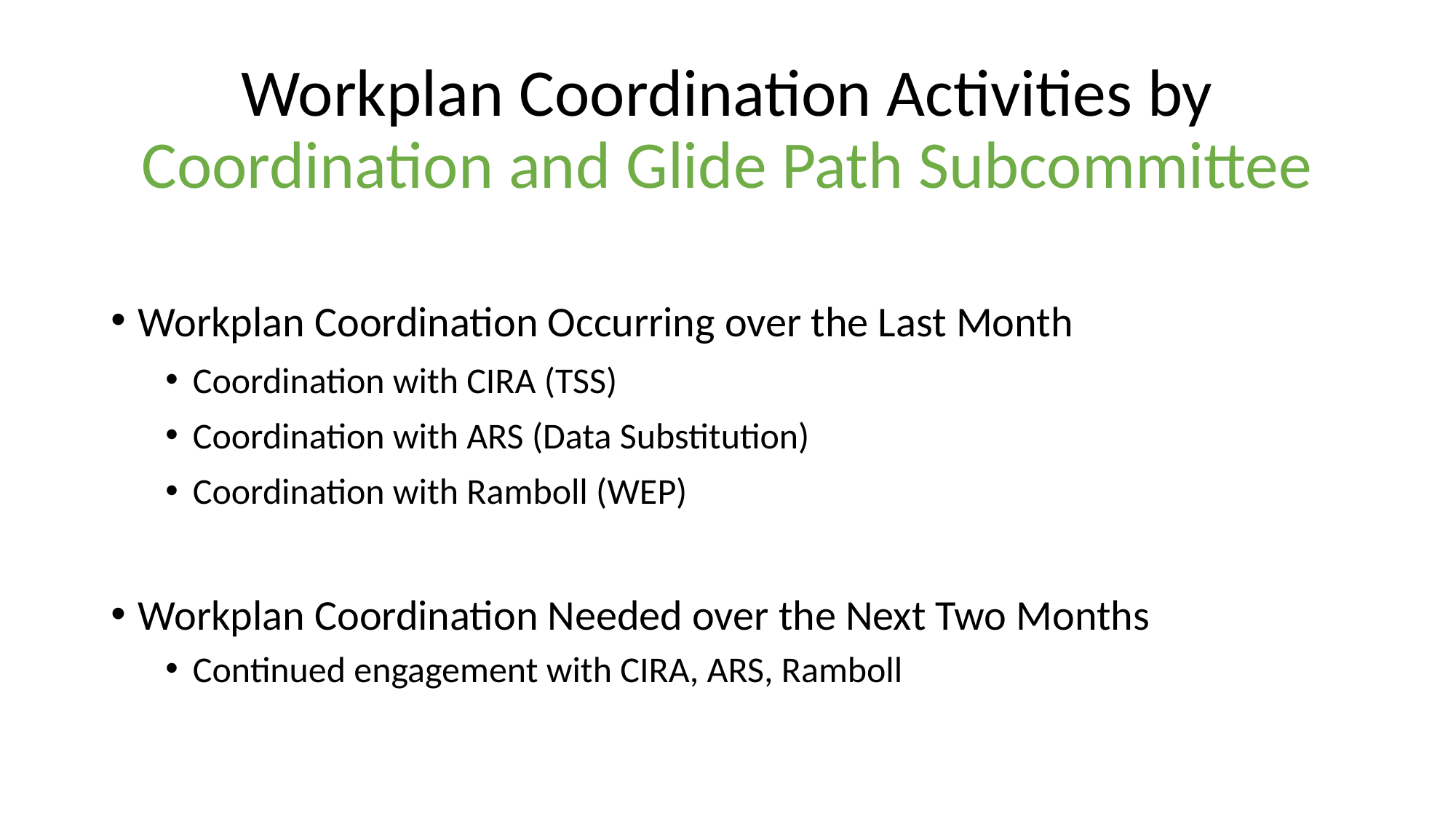

# Workplan Coordination Activities by Coordination and Glide Path Subcommittee
Workplan Coordination Occurring over the Last Month
Coordination with CIRA (TSS)
Coordination with ARS (Data Substitution)
Coordination with Ramboll (WEP)

Workplan Coordination Needed over the Next Two Months
Continued engagement with CIRA, ARS, Ramboll